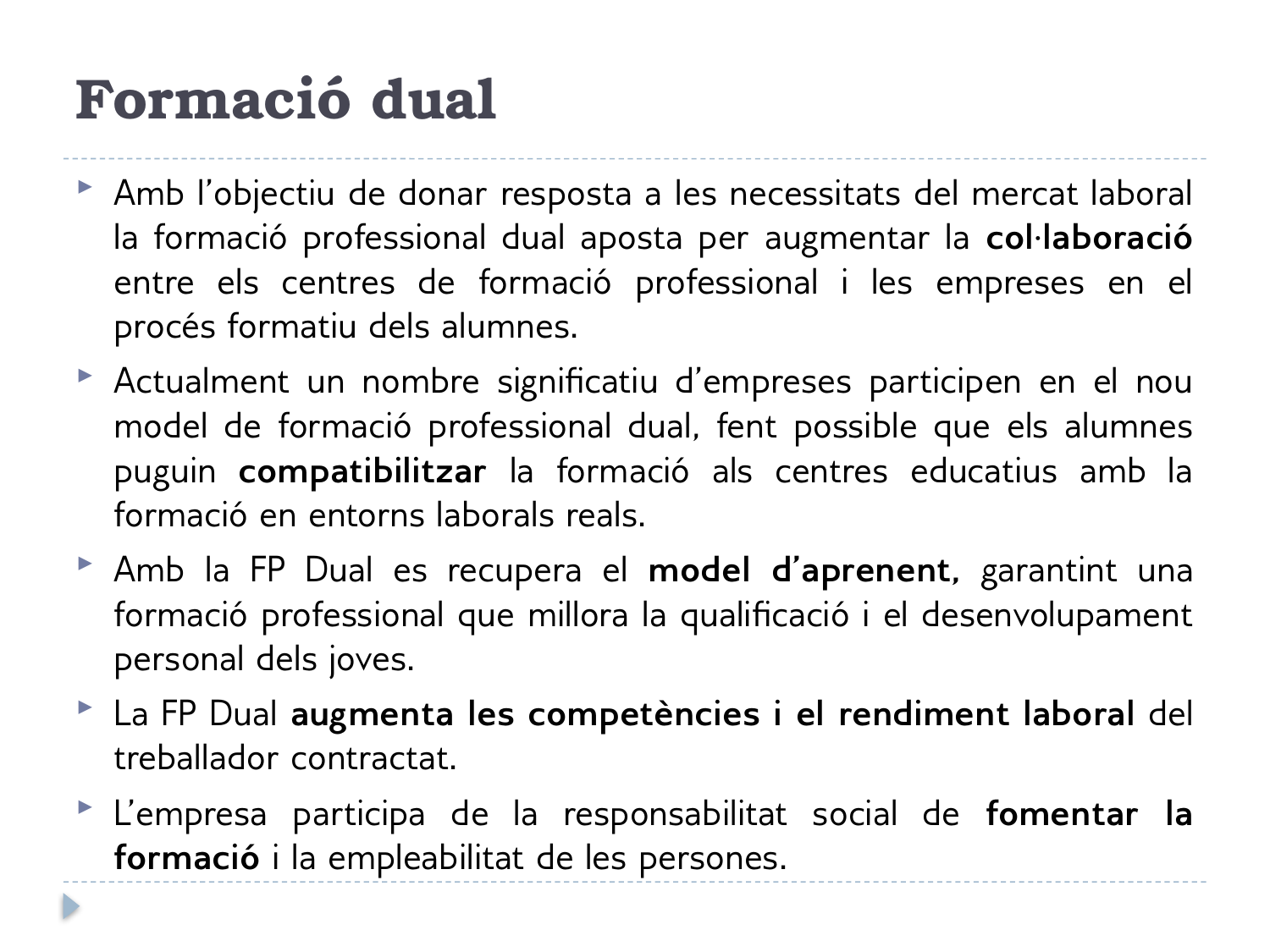

# Formació dual
Amb l’objectiu de donar resposta a les necessitats del mercat laboral la formació professional dual aposta per augmentar la col·laboració entre els centres de formació professional i les empreses en el procés formatiu dels alumnes.
Actualment un nombre significatiu d’empreses participen en el nou model de formació professional dual, fent possible que els alumnes puguin compatibilitzar la formació als centres educatius amb la formació en entorns laborals reals.
Amb la FP Dual es recupera el model d’aprenent, garantint una formació professional que millora la qualificació i el desenvolupament personal dels joves.
La FP Dual augmenta les competències i el rendiment laboral del treballador contractat.
L’empresa participa de la responsabilitat social de fomentar la formació i la empleabilitat de les persones.